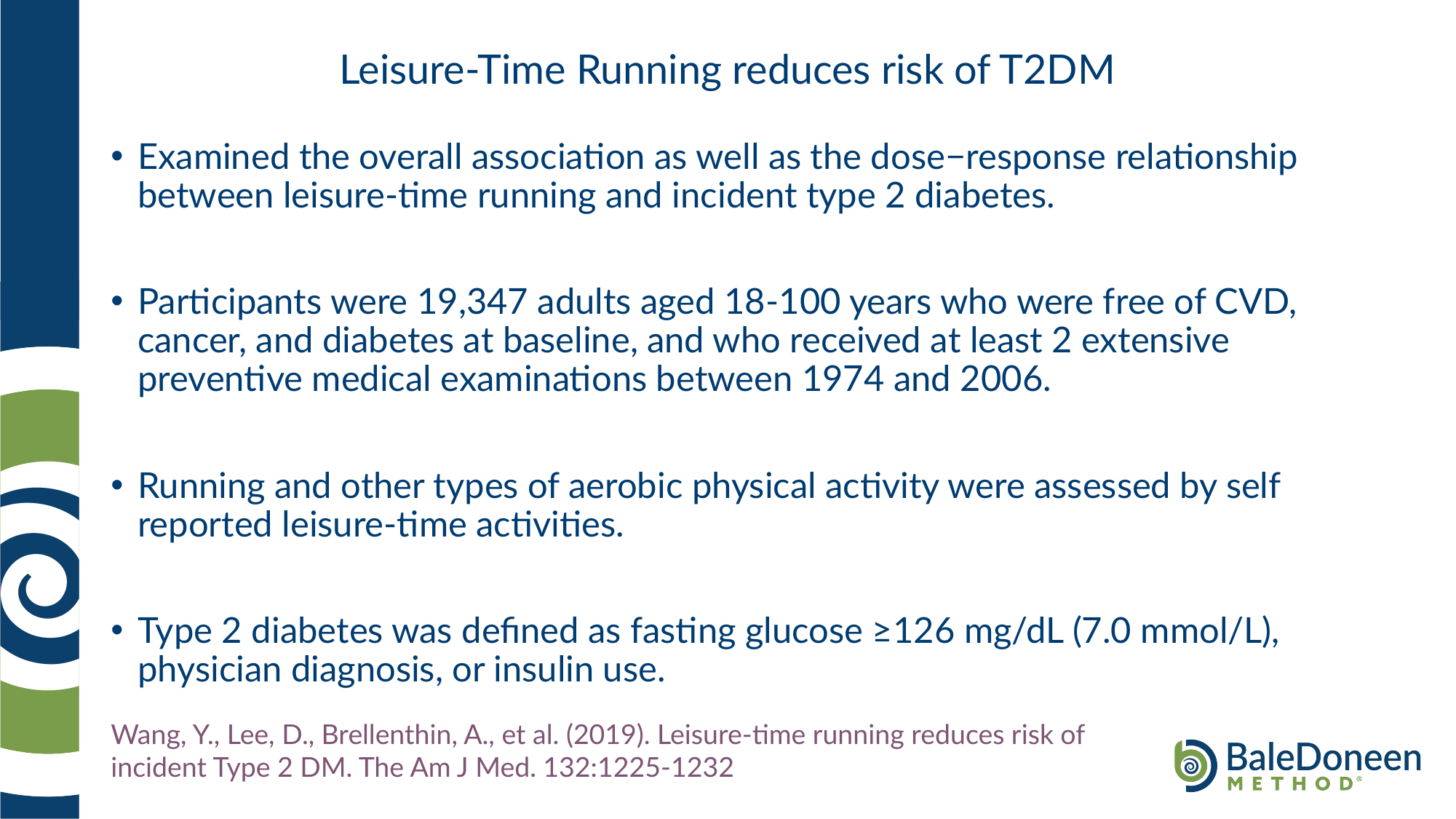

# Leisure-Time Running reduces risk of T2DM
Examined the overall association as well as the dose−response relationship between leisure-time running and incident type 2 diabetes.

Participants were 19,347 adults aged 18-100 years who were free of CVD, cancer, and diabetes at baseline, and who received at least 2 extensive preventive medical examinations between 1974 and 2006.

Running and other types of aerobic physical activity were assessed by self reported leisure-time activities.

Type 2 diabetes was defined as fasting glucose ≥126 mg/dL (7.0 mmol/L), physician diagnosis, or insulin use.
Wang, Y., Lee, D., Brellenthin, A., et al. (2019). Leisure-time running reduces risk of incident Type 2 DM. The Am J Med. 132:1225-1232